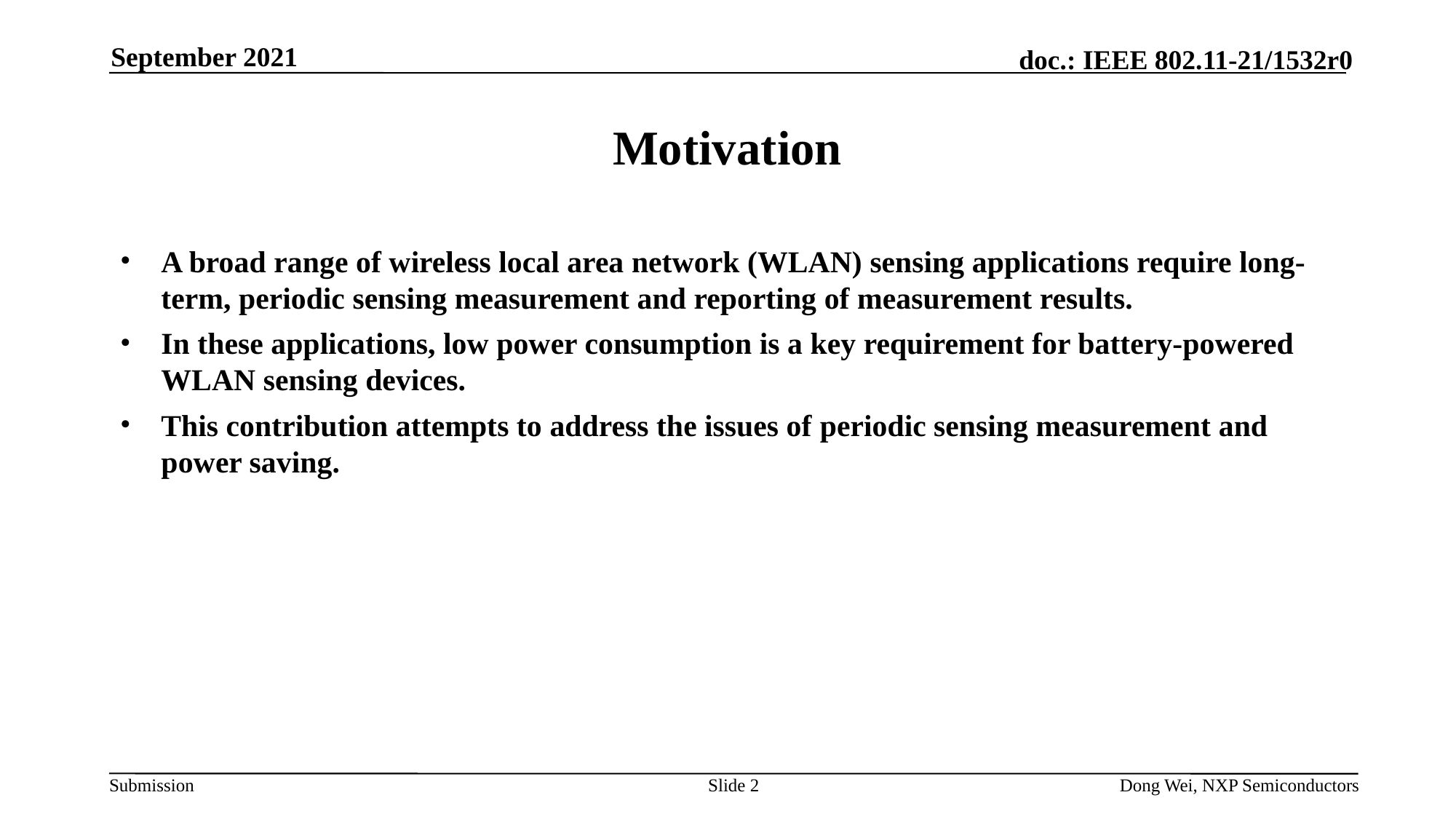

September 2021
# Motivation
A broad range of wireless local area network (WLAN) sensing applications require long-term, periodic sensing measurement and reporting of measurement results.
In these applications, low power consumption is a key requirement for battery-powered WLAN sensing devices.
This contribution attempts to address the issues of periodic sensing measurement and power saving.
Slide 2
Dong Wei, NXP Semiconductors